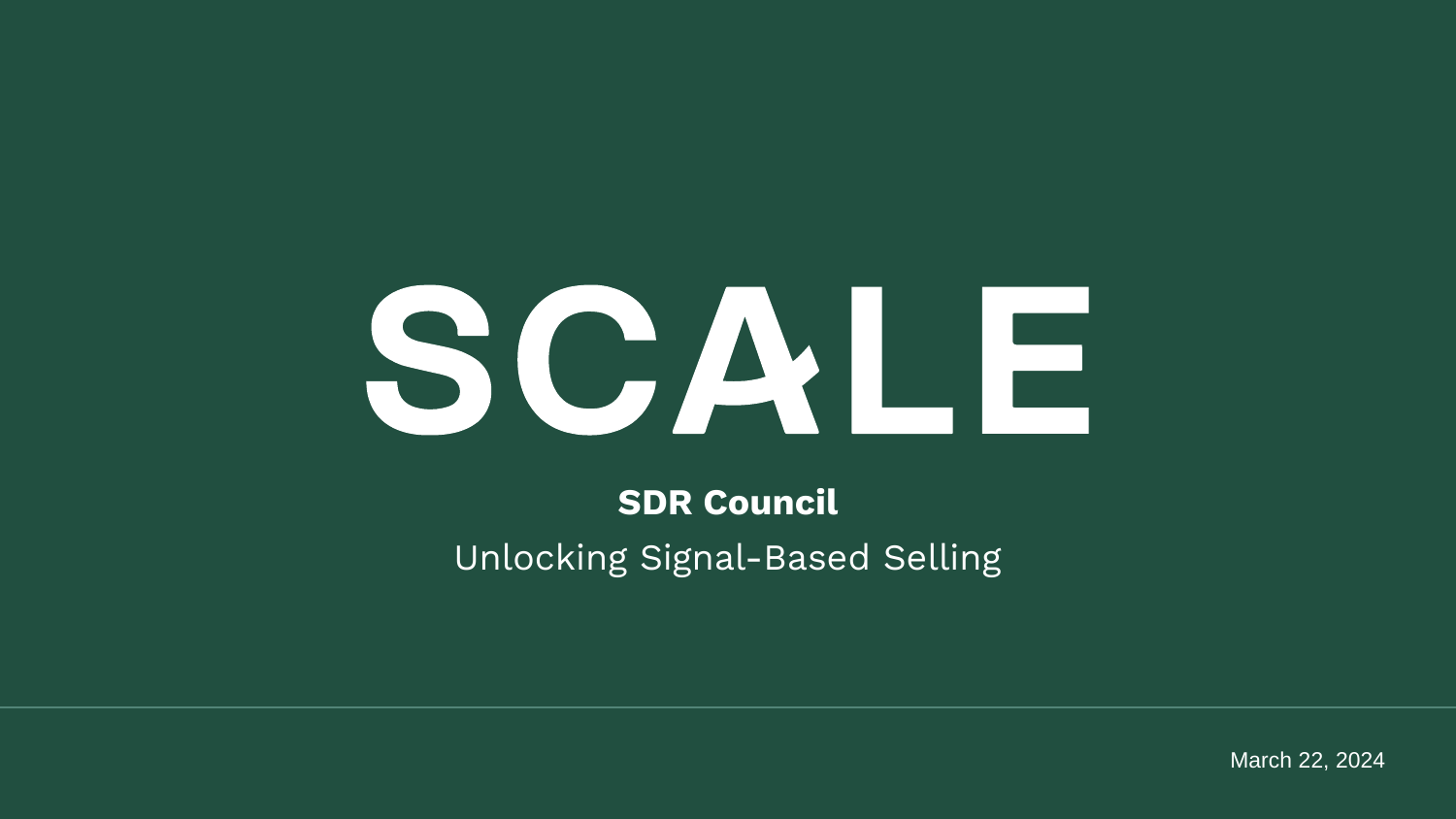

SDR Council
Unlocking Signal-Based Selling

March 22, 2024